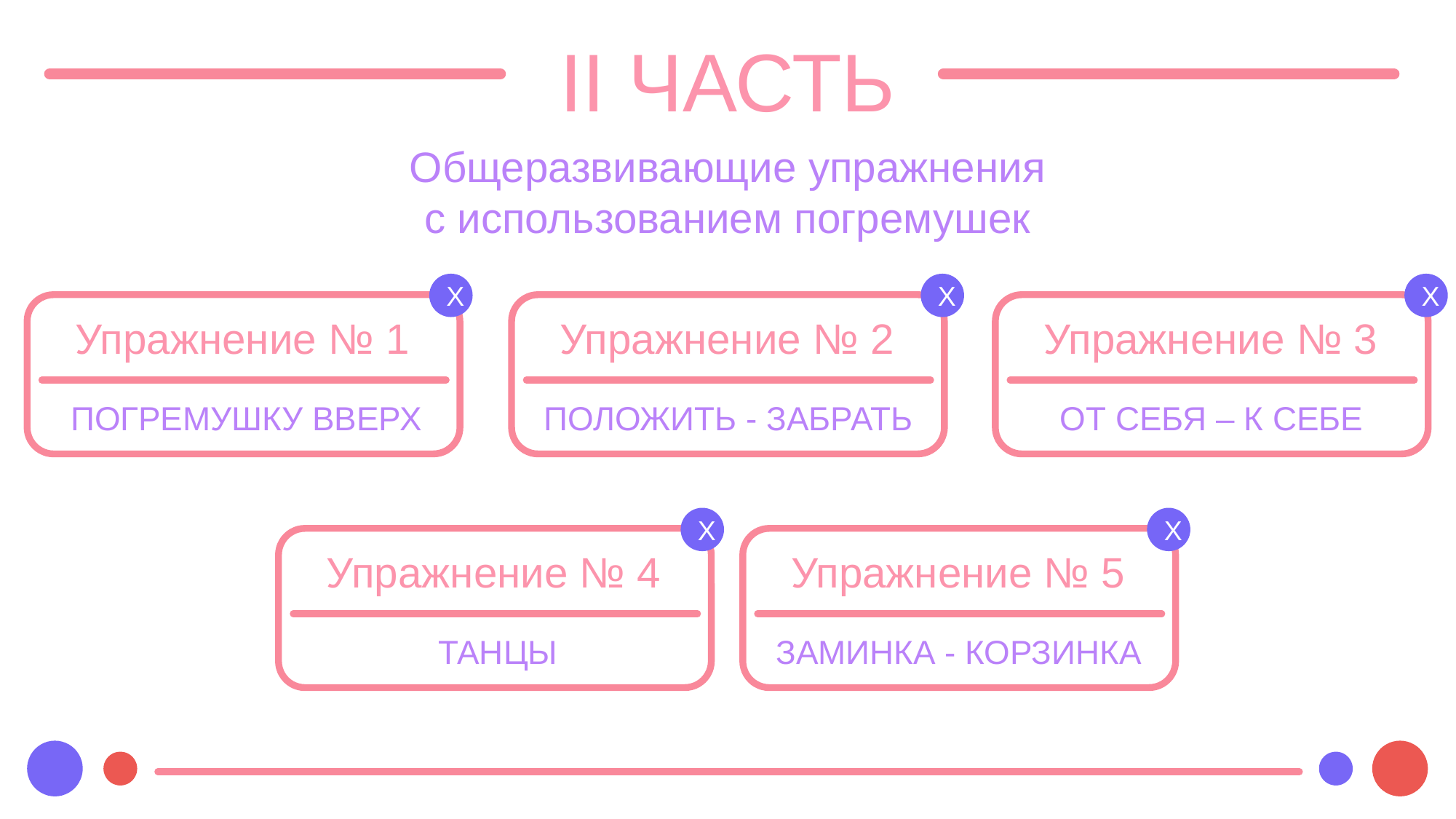

II ЧАСТЬ
Общеразвивающие упражнения
с использованием погремушек
Х
Х
Х

Упражнение № 1
ПОГРЕМУШКУ ВВЕРХ

Упражнение № 2
ПОЛОЖИТЬ - ЗАБРАТЬ

Упражнение № 3
ОТ СЕБЯ – К СЕБЕ
Х
Х

Упражнение № 4
ТАНЦЫ

Упражнение № 5
ЗАМИНКА - КОРЗИНКА